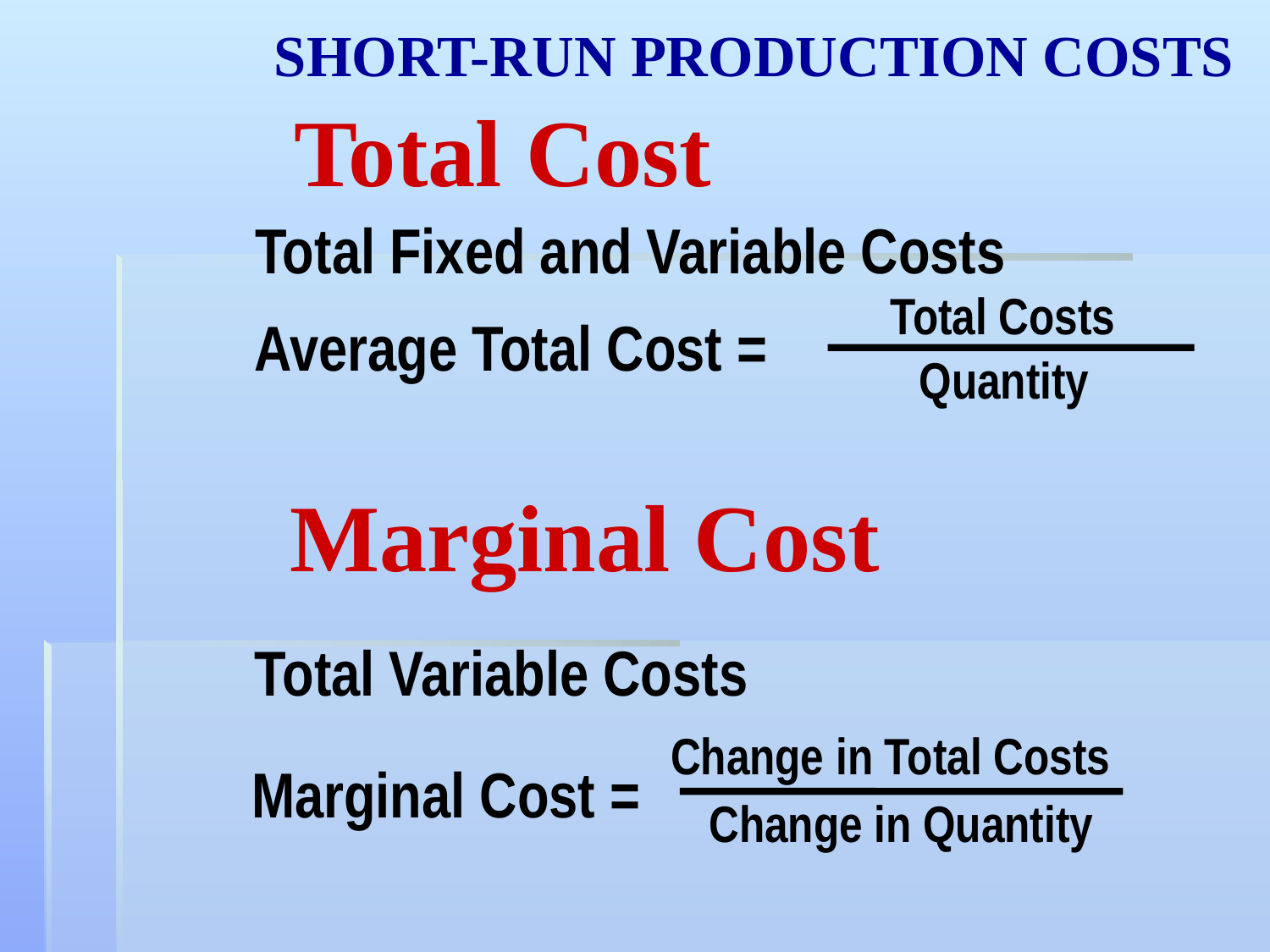

SHORT-RUN PRODUCTION COSTS
Total Cost
Total Fixed and Variable Costs
Total Costs
Average Total Cost =
Quantity

Marginal Cost
Total Variable Costs
Change in Total Costs
Change in Quantity

Marginal Cost =